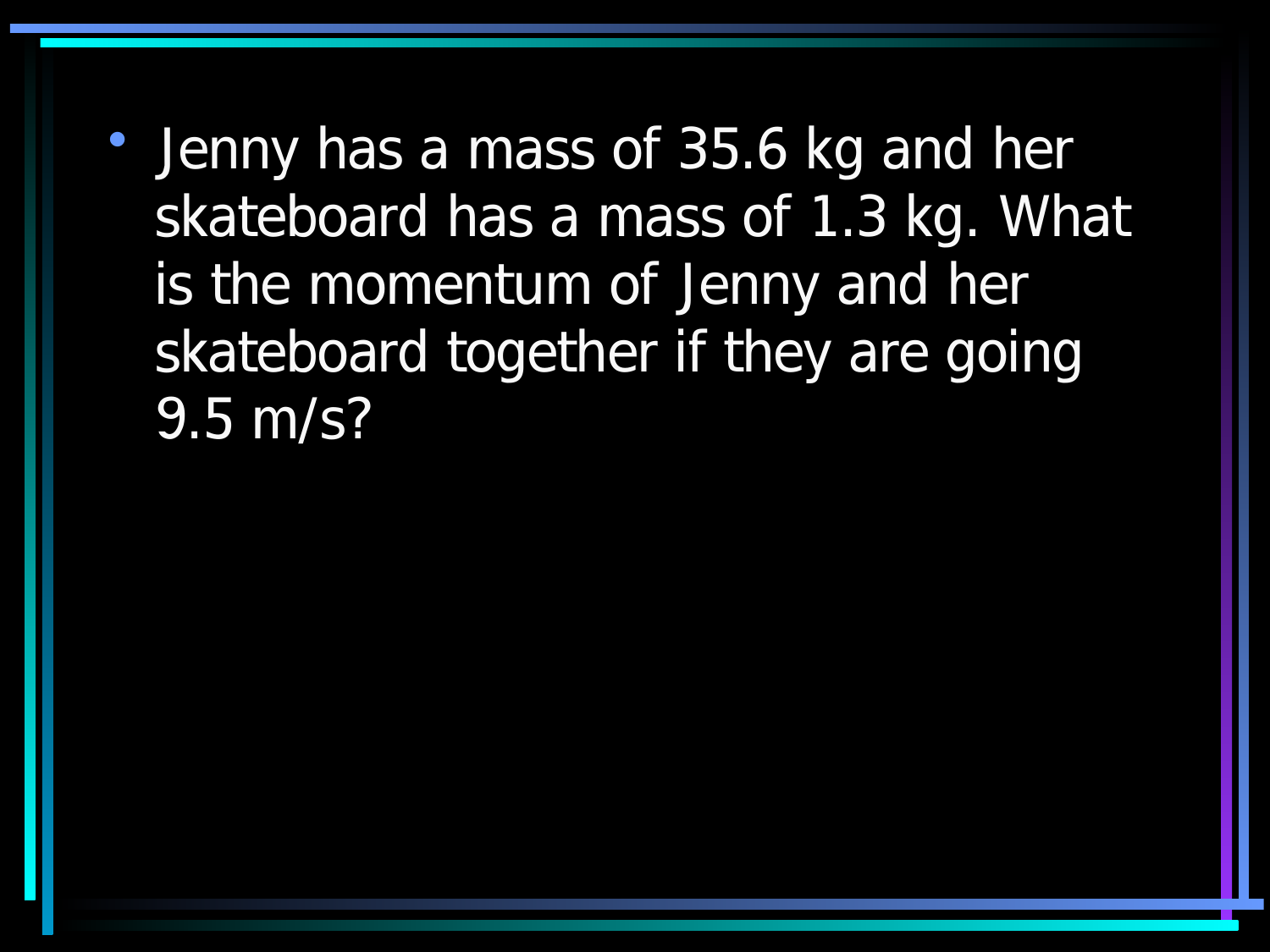

Jenny has a mass of 35.6 kg and her skateboard has a mass of 1.3 kg. What is the momentum of Jenny and her skateboard together if they are going 9.5 m/s?